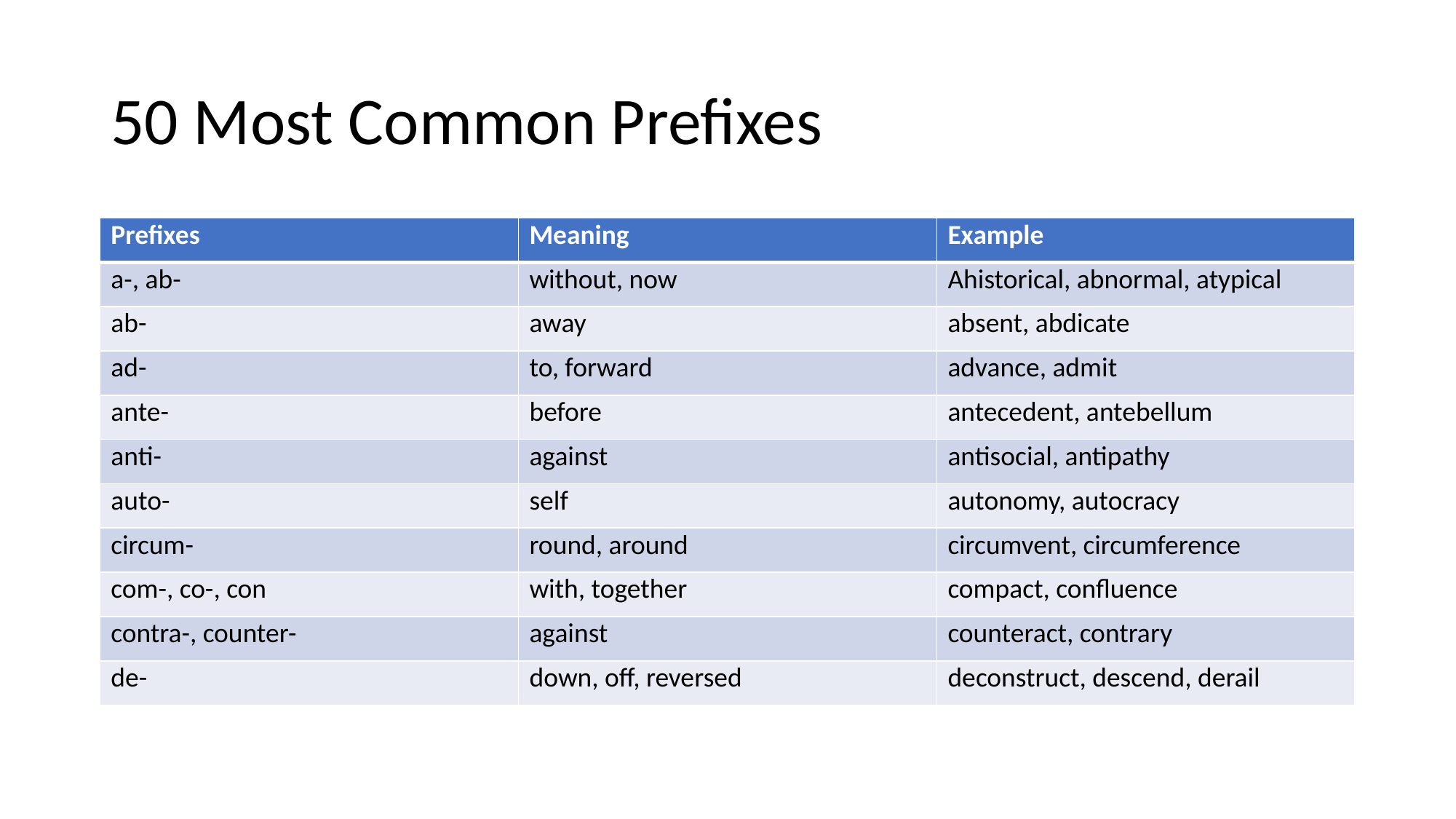

# 50 Most Common Prefixes
| Prefixes | Meaning | Example |
| --- | --- | --- |
| a-, ab- | without, now | Ahistorical, abnormal, atypical |
| ab- | away | absent, abdicate |
| ad- | to, forward | advance, admit |
| ante- | before | antecedent, antebellum |
| anti- | against | antisocial, antipathy |
| auto- | self | autonomy, autocracy |
| circum- | round, around | circumvent, circumference |
| com-, co-, con | with, together | compact, confluence |
| contra-, counter- | against | counteract, contrary |
| de- | down, off, reversed | deconstruct, descend, derail |